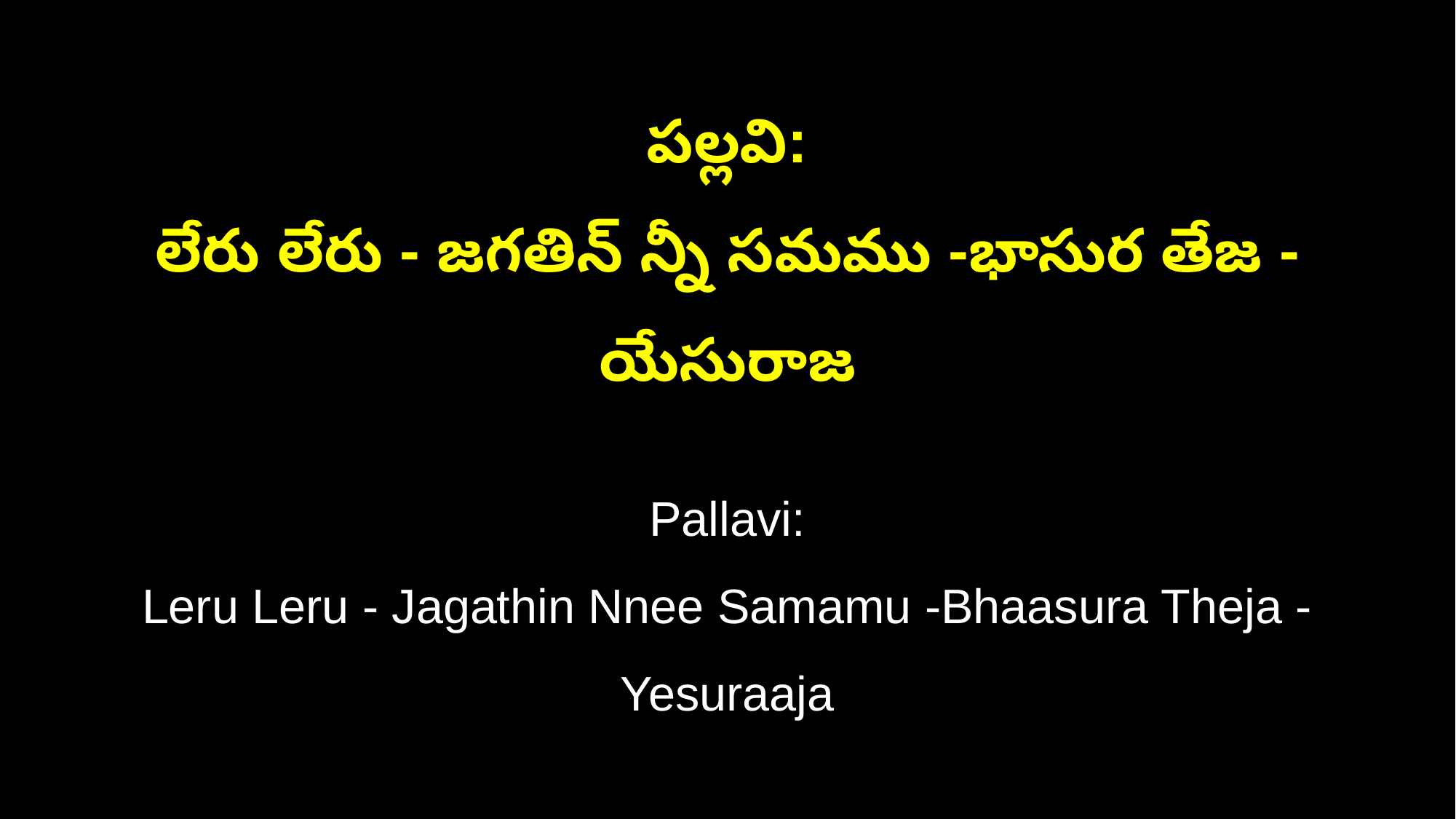

పల్లవి:
లేరు లేరు - జగతిన్ న్నీ సమము -భాసుర తేజ - యేసురాజ
Pallavi:
Leru Leru - Jagathin Nnee Samamu -Bhaasura Theja - Yesuraaja